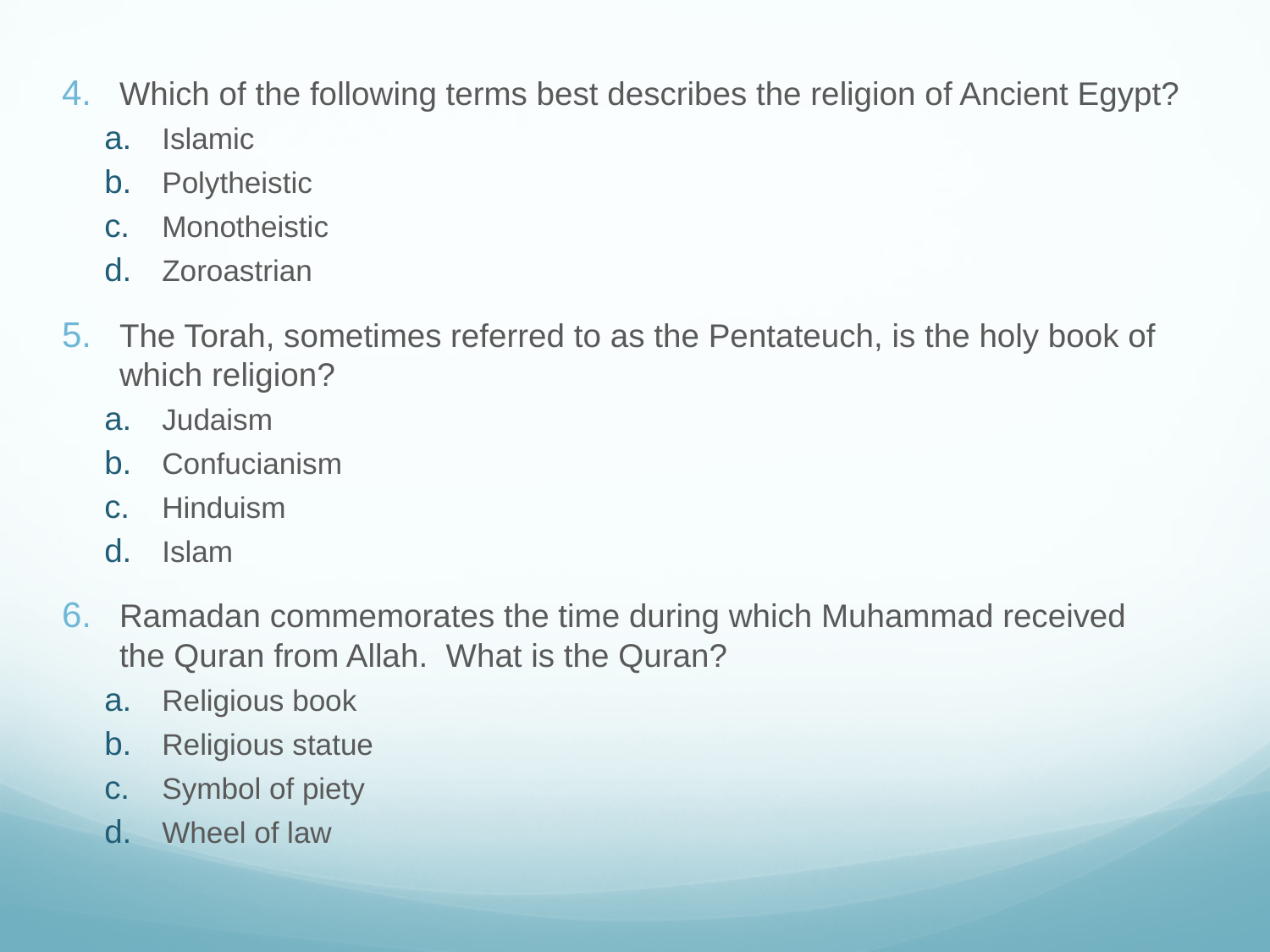

#
Which of the following terms best describes the religion of Ancient Egypt?
Islamic
Polytheistic
Monotheistic
Zoroastrian
The Torah, sometimes referred to as the Pentateuch, is the holy book of which religion?
Judaism
Confucianism
Hinduism
Islam
Ramadan commemorates the time during which Muhammad received the Quran from Allah.  What is the Quran?
Religious book
Religious statue
Symbol of piety
Wheel of law